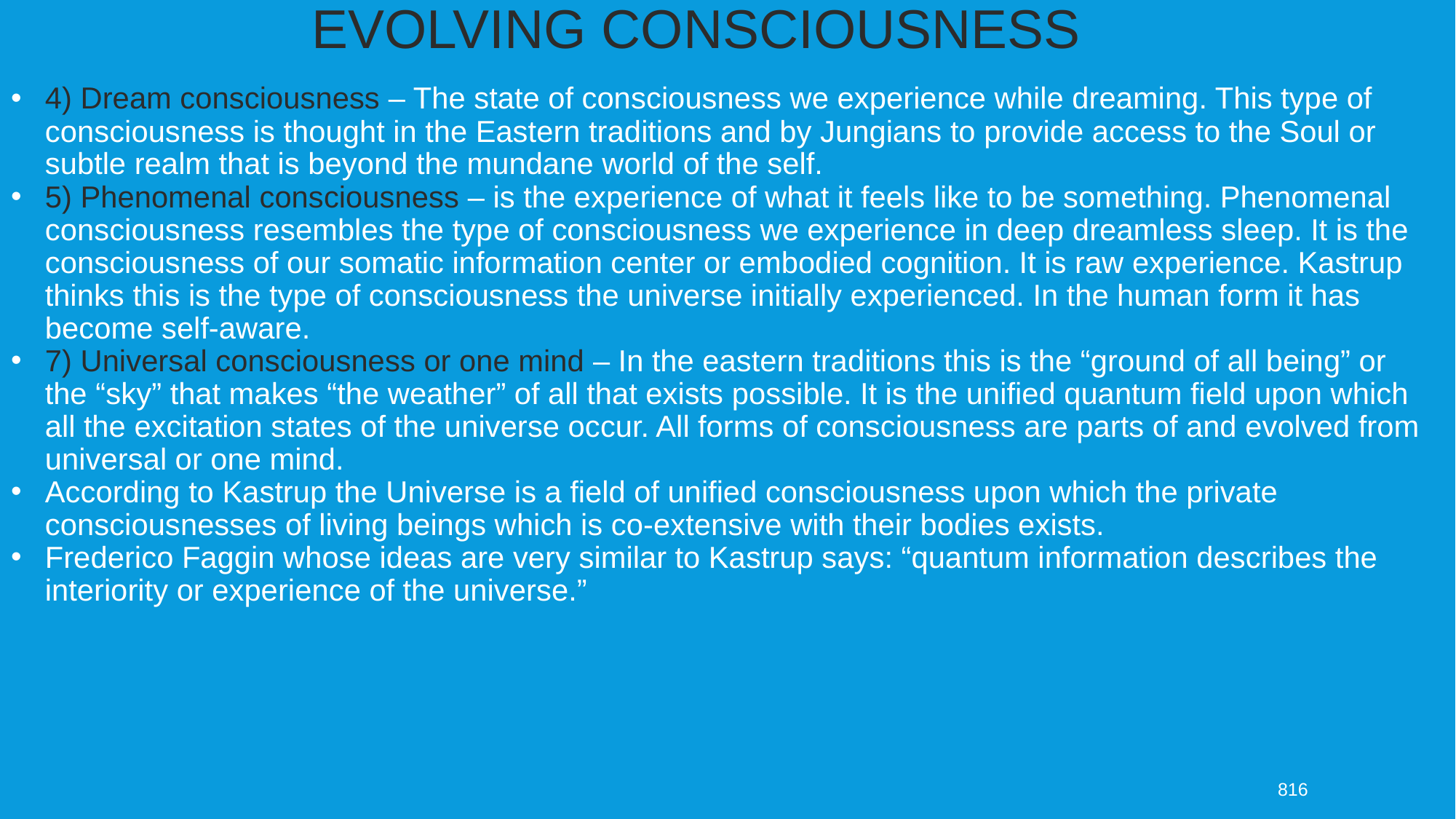

EVOLVING CONSCIOUSNESS
4) Dream consciousness – The state of consciousness we experience while dreaming. This type of consciousness is thought in the Eastern traditions and by Jungians to provide access to the Soul or  subtle realm that is beyond the mundane world of the self.
5) Phenomenal consciousness – is the experience of what it feels like to be something. Phenomenal consciousness resembles the type of consciousness we experience in deep dreamless sleep. It is the consciousness of our somatic information center or embodied cognition. It is raw experience. Kastrup thinks this is the type of consciousness the universe initially experienced. In the human form it has become self-aware.
7) Universal consciousness or one mind – In the eastern traditions this is the “ground of all being” or the “sky” that makes “the weather” of all that exists possible. It is the unified quantum field upon which all the excitation states of the universe occur. All forms of consciousness are parts of and evolved from universal or one mind.
According to Kastrup the Universe is a field of unified consciousness upon which the private consciousnesses of living beings which is co-extensive with their bodies exists.
Frederico Faggin whose ideas are very similar to Kastrup says: “quantum information describes the interiority or experience of the universe.”

816